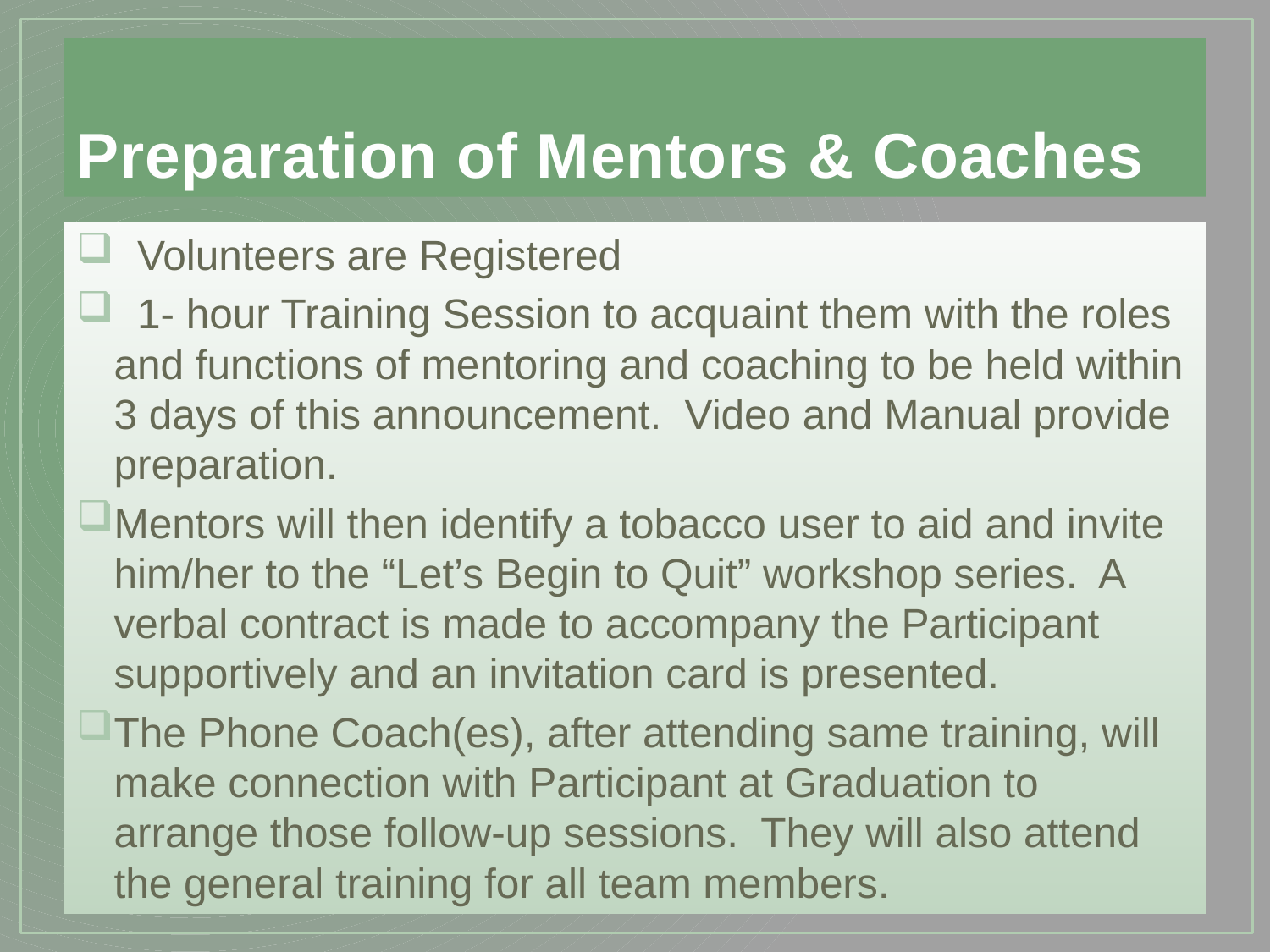

# Preparation of Mentors & Coaches
  Volunteers are Registered
  1- hour Training Session to acquaint them with the roles and functions of mentoring and coaching to be held within 3 days of this announcement.  Video and Manual provide preparation.
Mentors will then identify a tobacco user to aid and invite him/her to the “Let’s Begin to Quit” workshop series.  A verbal contract is made to accompany the Participant supportively and an invitation card is presented.
The Phone Coach(es), after attending same training, will make connection with Participant at Graduation to arrange those follow-up sessions.  They will also attend the general training for all team members.